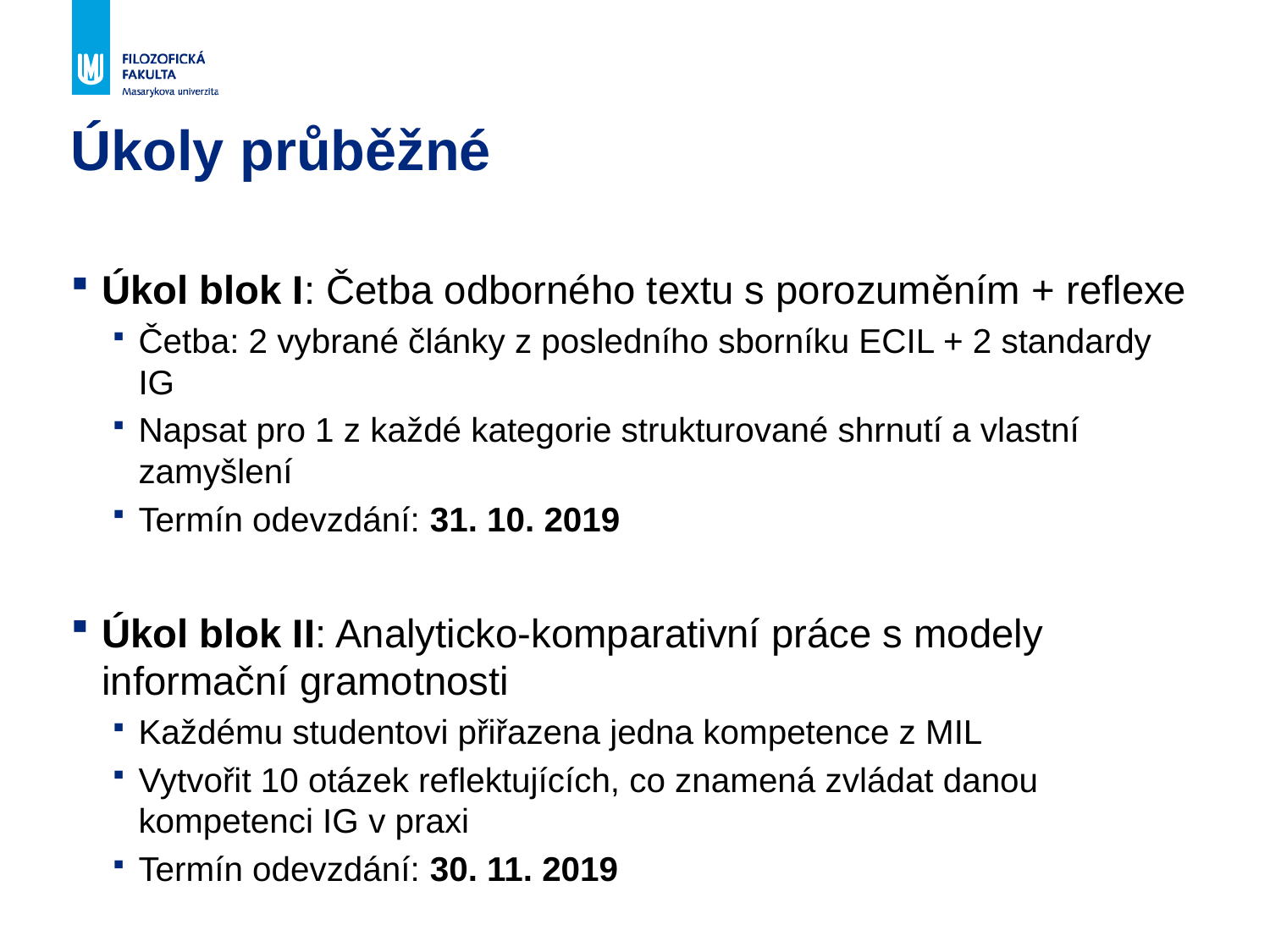

# Úkoly průběžné

Úkol blok I: Četba odborného textu s porozuměním + reflexe
Četba: 2 vybrané články z posledního sborníku ECIL + 2 standardy IG
Napsat pro 1 z každé kategorie strukturované shrnutí a vlastní zamyšlení
Termín odevzdání: 31. 10. 2019

Úkol blok II: Analyticko-komparativní práce s modely informační gramotnosti
Každému studentovi přiřazena jedna kompetence z MIL
Vytvořit 10 otázek reflektujících, co znamená zvládat danou kompetenci IG v praxi
Termín odevzdání: 30. 11. 2019